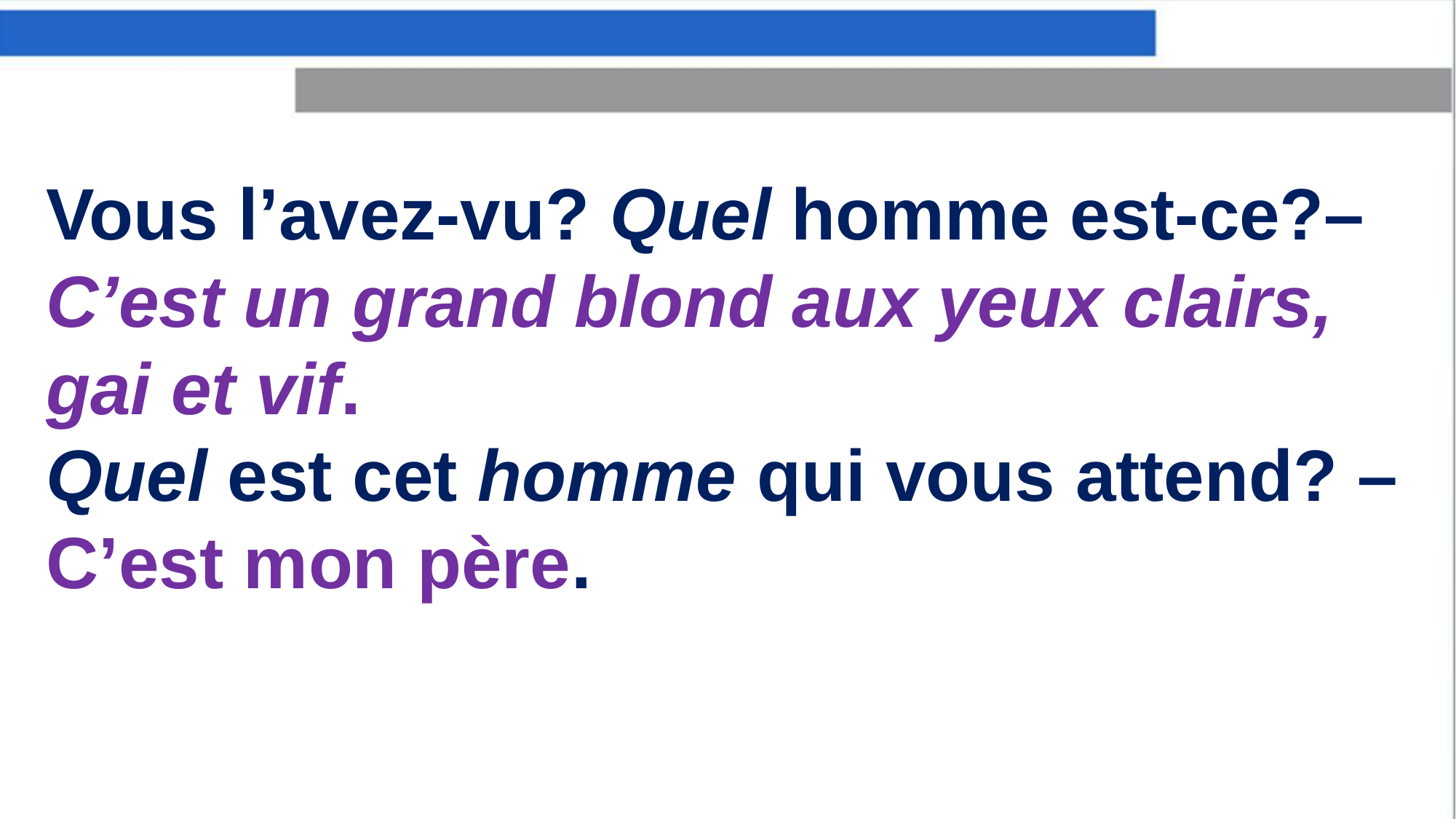

Vous l’avez-vu? Quel homme est-ce?– C’est un grand blond aux yeux clairs, gai et vif.
Quel est cet homme qui vous attend? – C’est mon père.